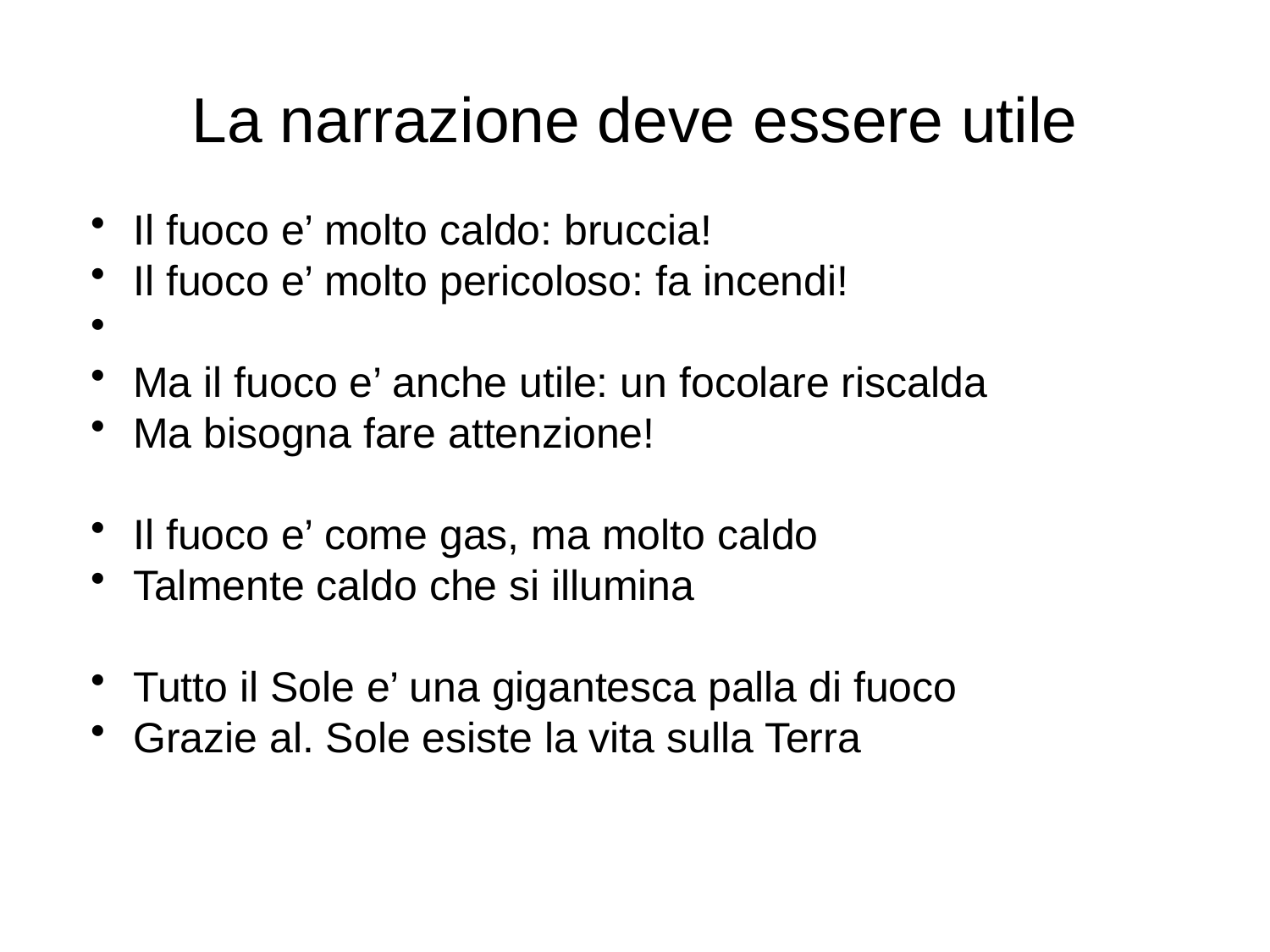

# La narrazione deve essere utile
 Il fuoco e’ molto caldo: bruccia!
 Il fuoco e’ molto pericoloso: fa incendi!

 Ma il fuoco e’ anche utile: un focolare riscalda
 Ma bisogna fare attenzione!

 Il fuoco e’ come gas, ma molto caldo
 Talmente caldo che si illumina

 Tutto il Sole e’ una gigantesca palla di fuoco
 Grazie al. Sole esiste la vita sulla Terra